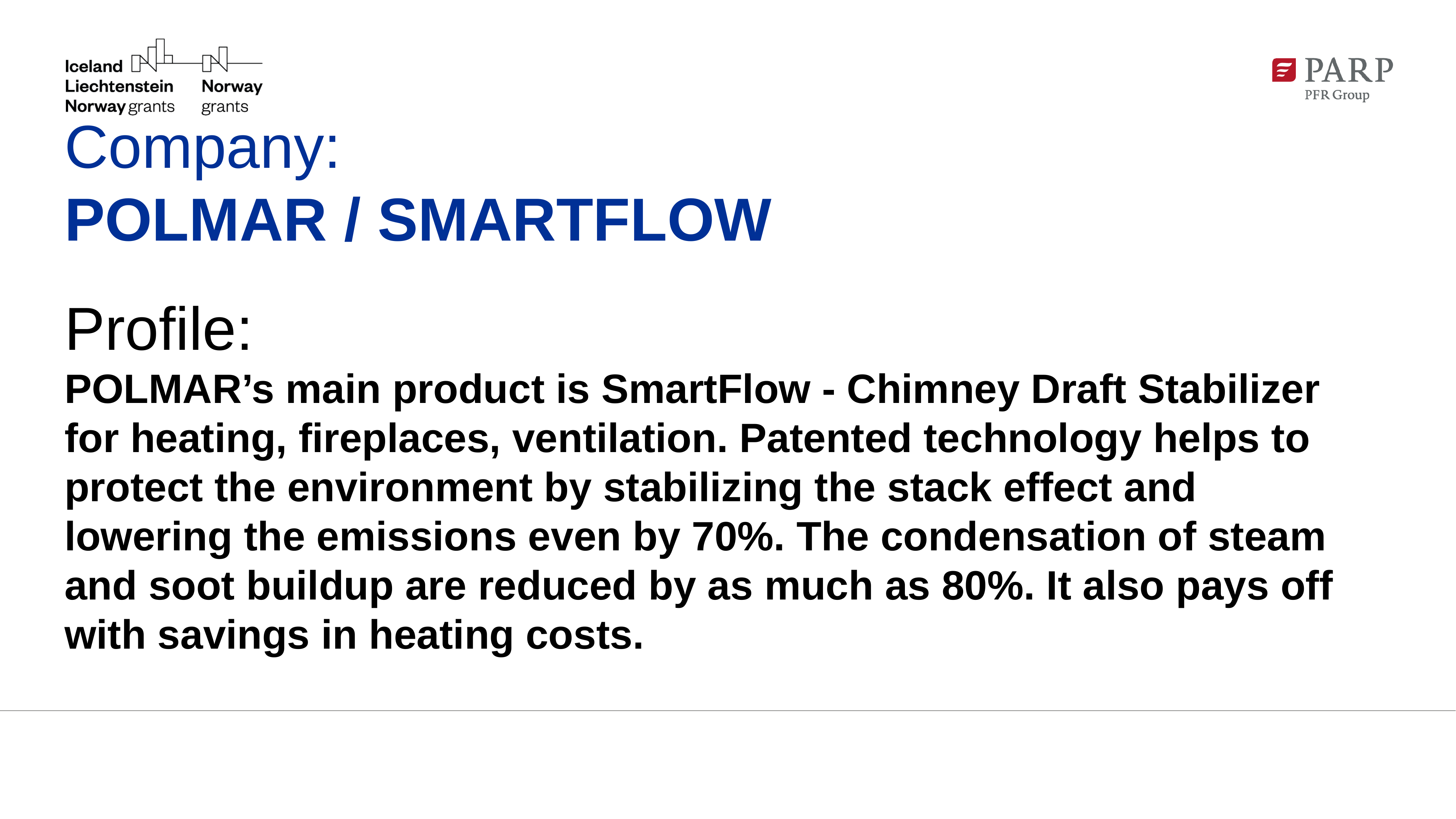

# Company: POLMAR / SMARTFLOW Profile: POLMAR’s main product is SmartFlow - Chimney Draft Stabilizer for heating, fireplaces, ventilation. Patented technology helps to protect the environment by stabilizing the stack effect and lowering the emissions even by 70%. The condensation of steam and soot buildup are reduced by as much as 80%. It also pays off with savings in heating costs.